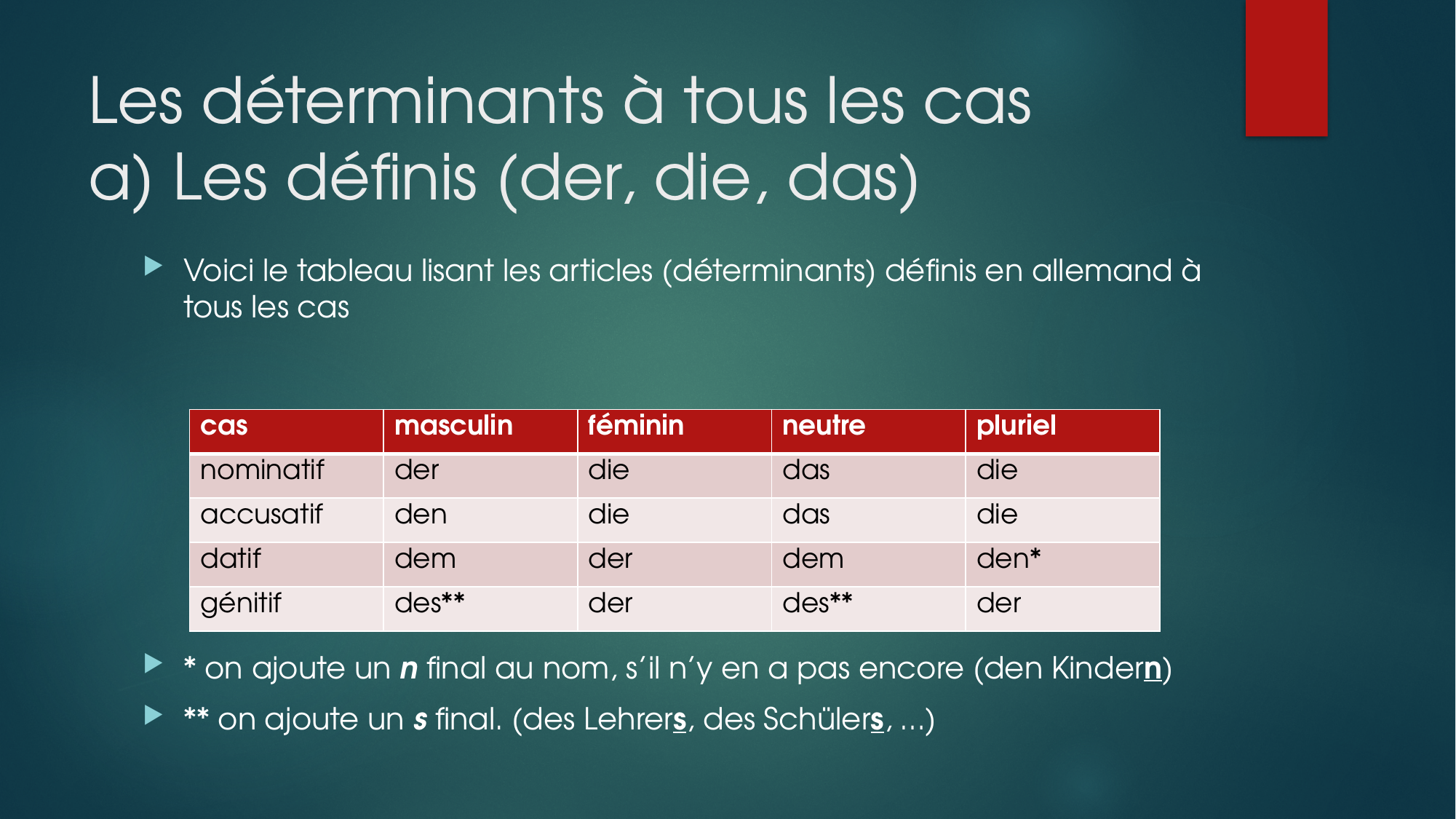

# Les déterminants à tous les cas a) Les définis (der, die, das)
Voici le tableau lisant les articles (déterminants) définis en allemand à tous les cas

* on ajoute un n final au nom, s’il n’y en a pas encore (den Kindern)
** on ajoute un s final. (des Lehrers, des Schülers, …)
| cas | masculin | féminin | neutre | pluriel |
| --- | --- | --- | --- | --- |
| nominatif | der | die | das | die |
| accusatif | den | die | das | die |
| datif | dem | der | dem | den\* |
| génitif | des\*\* | der | des\*\* | der |